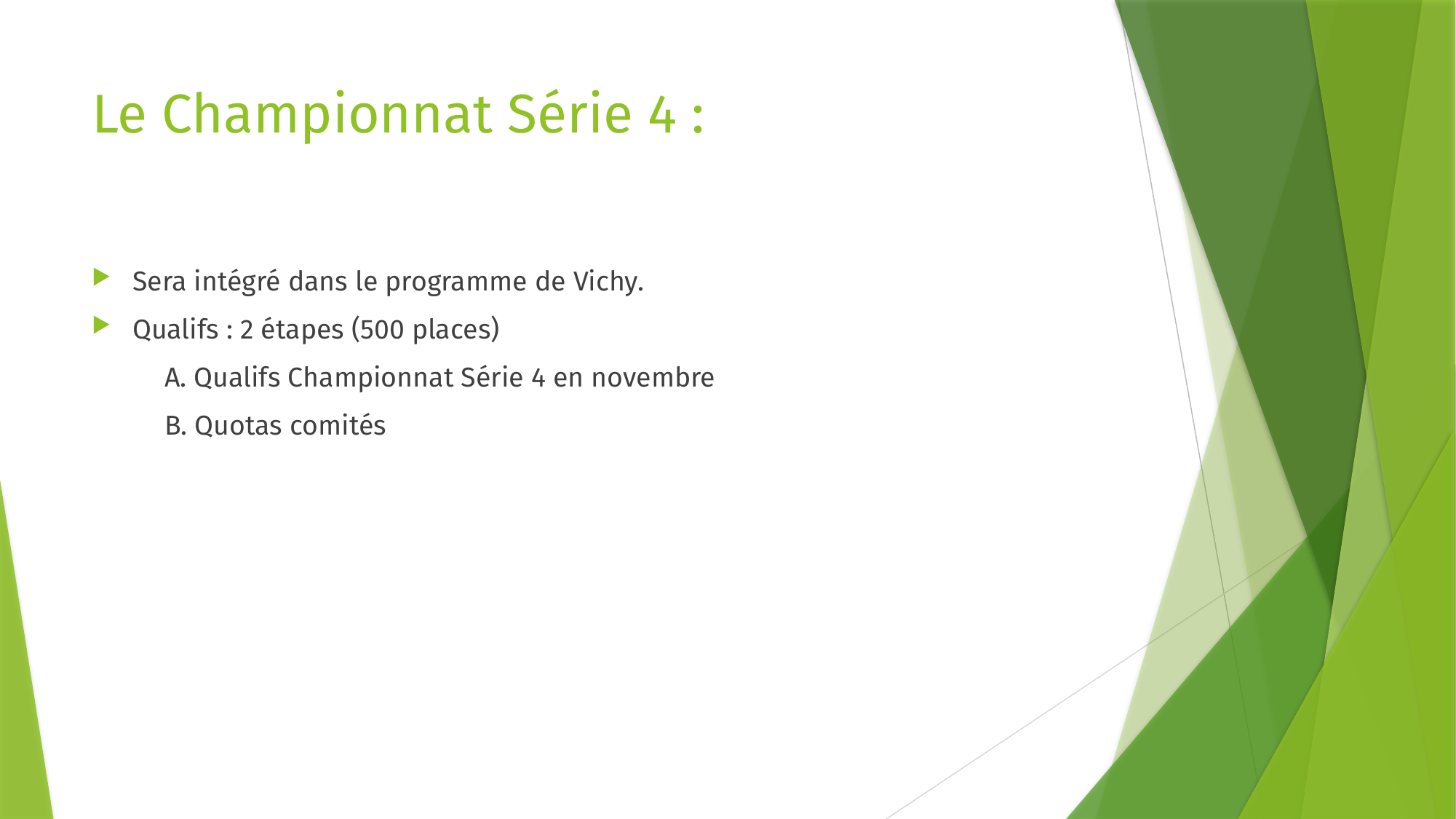

# Le Championnat Série 4 :
Sera intégré dans le programme de Vichy.
Qualifs : 2 étapes (500 places)
          A. Qualifs Championnat Série 4 en novembre
          B. Quotas comités